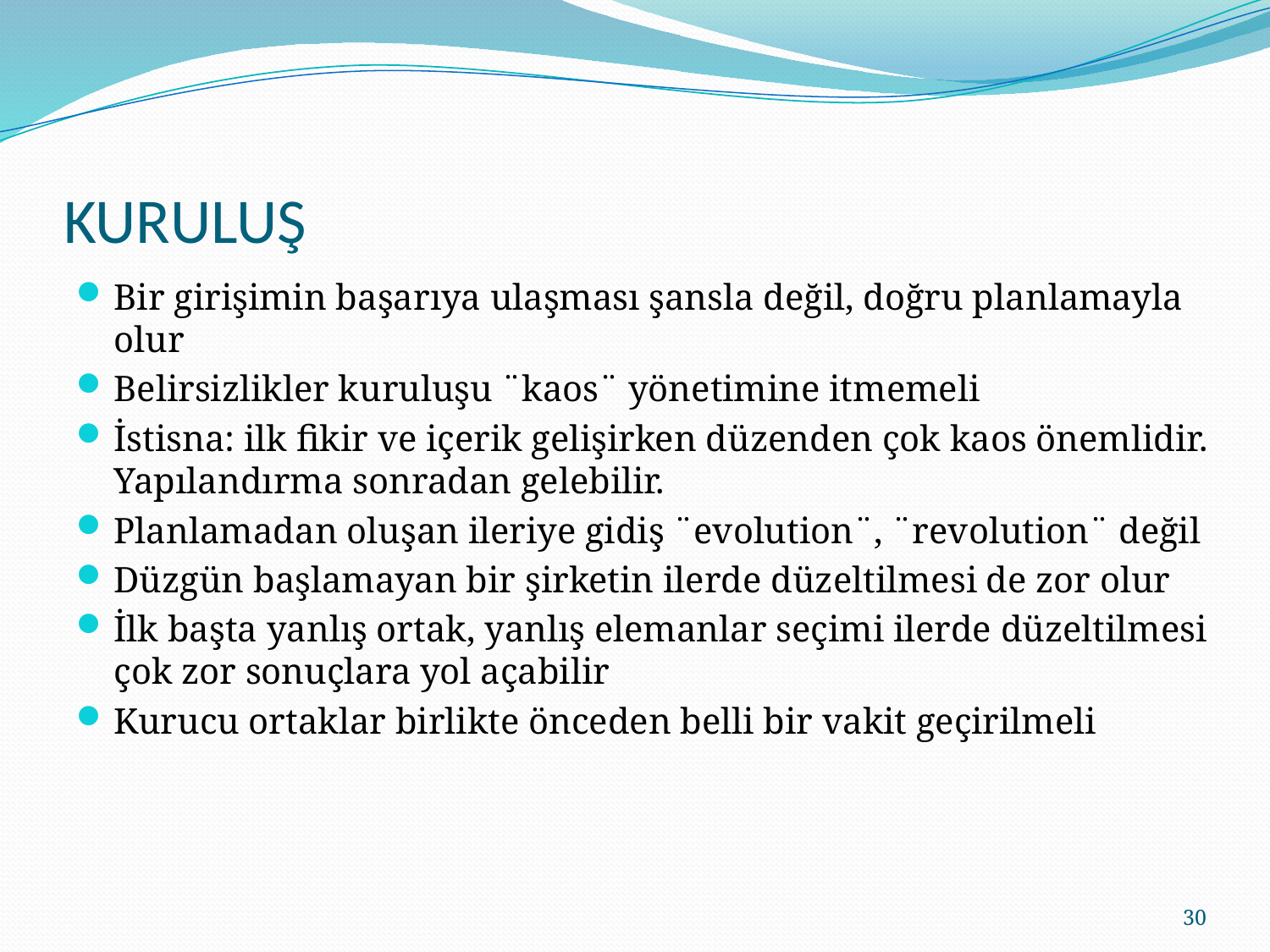

# KURULUŞ
Bir girişimin başarıya ulaşması şansla değil, doğru planlamayla olur
Belirsizlikler kuruluşu ¨kaos¨ yönetimine itmemeli
İstisna: ilk fikir ve içerik gelişirken düzenden çok kaos önemlidir. Yapılandırma sonradan gelebilir.
Planlamadan oluşan ileriye gidiş ¨evolution¨, ¨revolution¨ değil
Düzgün başlamayan bir şirketin ilerde düzeltilmesi de zor olur
İlk başta yanlış ortak, yanlış elemanlar seçimi ilerde düzeltilmesi çok zor sonuçlara yol açabilir
Kurucu ortaklar birlikte önceden belli bir vakit geçirilmeli
30